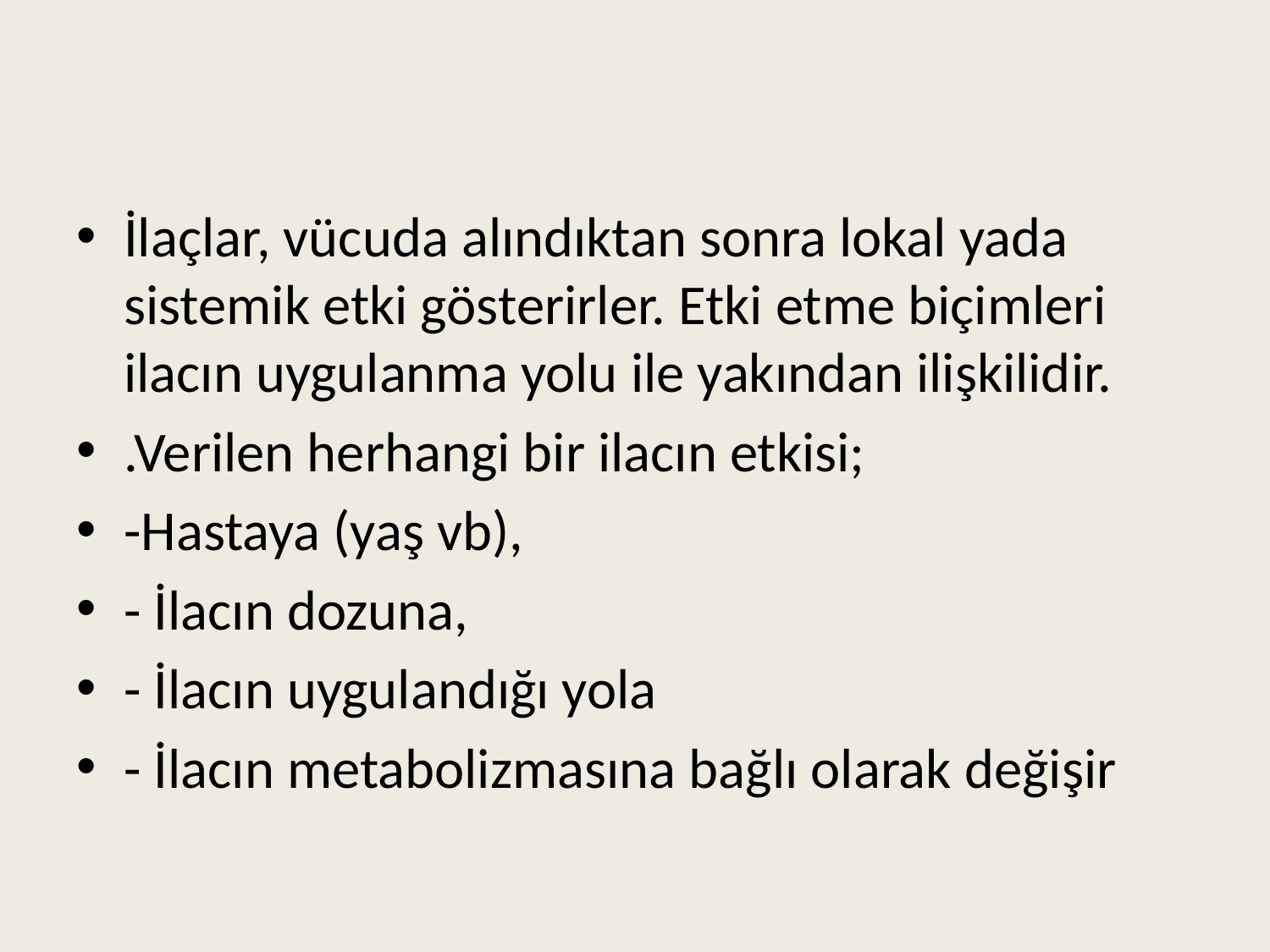

İlaçlar, vücuda alındıktan sonra lokal yada sistemik etki gösterirler. Etki etme biçimleri ilacın uygulanma yolu ile yakından ilişkilidir.
.Verilen herhangi bir ilacın etkisi;
-Hastaya (yaş vb),
- İlacın dozuna,
- İlacın uygulandığı yola
- İlacın metabolizmasına bağlı olarak değişir